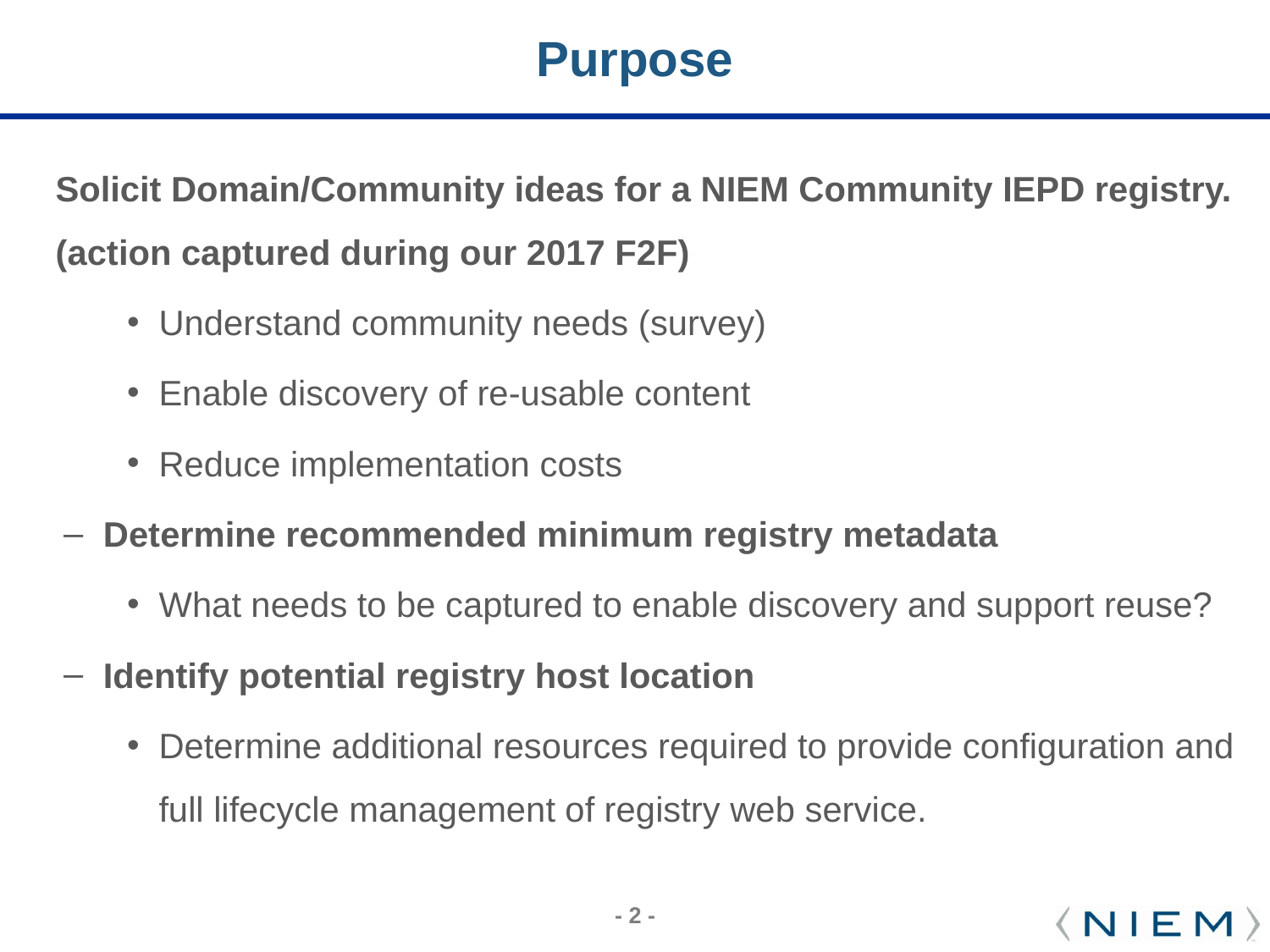

# Purpose
Solicit Domain/Community ideas for a NIEM Community IEPD registry. (action captured during our 2017 F2F)
Understand community needs (survey)
Enable discovery of re-usable content
Reduce implementation costs
Determine recommended minimum registry metadata
What needs to be captured to enable discovery and support reuse?
Identify potential registry host location
Determine additional resources required to provide configuration and full lifecycle management of registry web service.